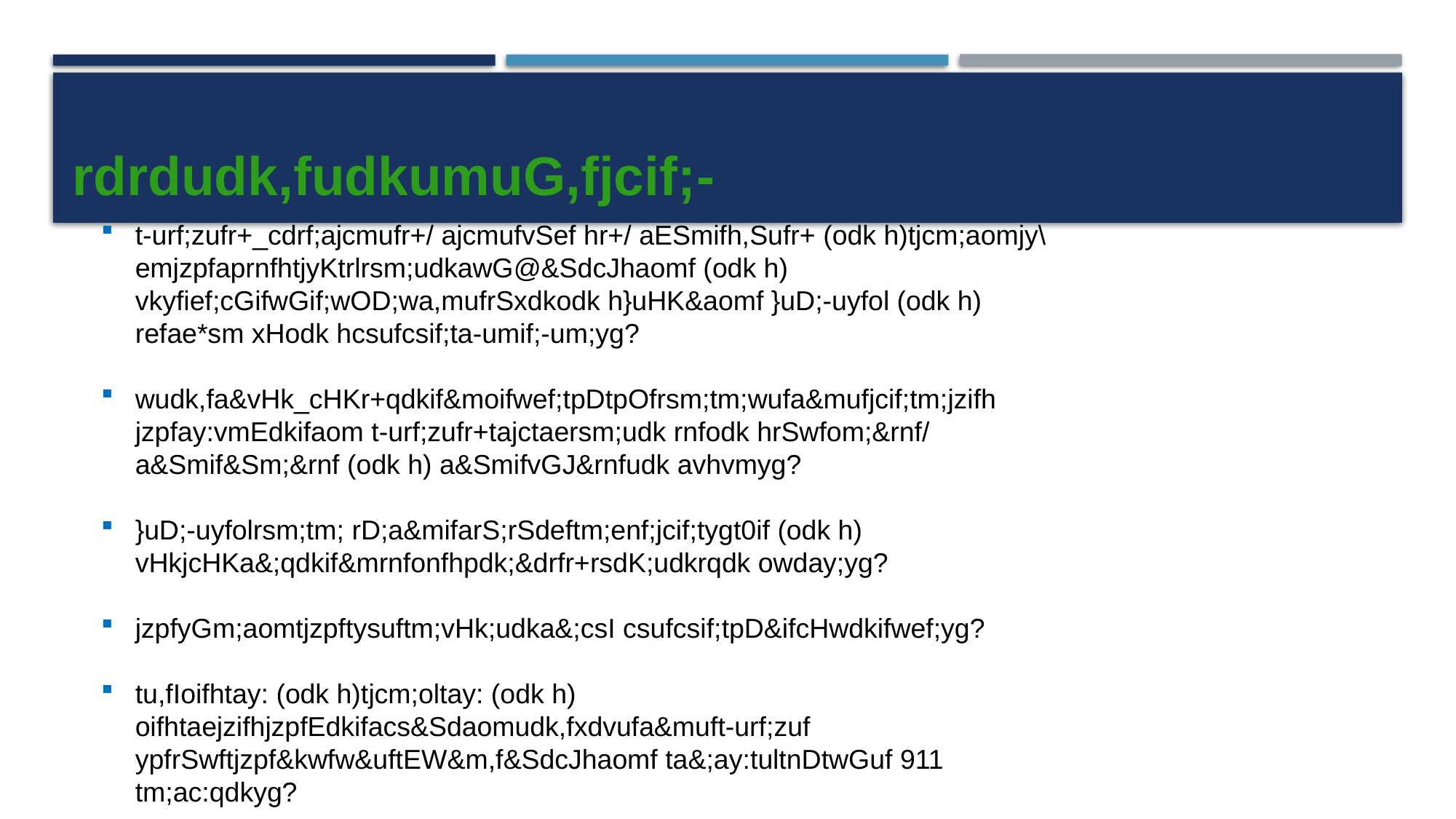

rdrdudk,fudkumuG,fjcif;-
t-urf;zufr+_cdrf;ajcmufr+/ ajcmufvSef hr+/ aESmifh,Sufr+ (odk h)tjcm;aomjy\emjzpfaprnfhtjyKtrlrsm;udkawG@&SdcJhaomf (odk h) vkyfief;cGifwGif;wOD;wa,mufrSxdkodk h}uHK&aomf }uD;-uyfol (odk h) refae*sm xHodk hcsufcsif;ta-umif;-um;yg?

wudk,fa&vHk_cHKr+qdkif&moifwef;tpDtpOfrsm;tm;wufa&mufjcif;tm;jzifh jzpfay:vmEdkifaom t-urf;zufr+tajctaersm;udk rnfodk hrSwfom;&rnf/ a&Smif&Sm;&rnf (odk h) a&SmifvGJ&rnfudk avhvmyg?

}uD;-uyfolrsm;tm; rD;a&mifarS;rSdeftm;enf;jcif;tygt0if (odk h) vHkjcHKa&;qdkif&mrnfonfhpdk;&drfr+rsdK;udkrqdk owday;yg?

jzpfyGm;aomtjzpftysuftm;vHk;udka&;csI csufcsif;tpD&ifcHwdkifwef;yg?

tu,fIoifhtay: (odk h)tjcm;oltay: (odk h) oifhtaejzifhjzpfEdkifacs&Sdaomudk,fxdvufa&muft-urf;zuf ypfrSwftjzpf&kwfw&uftEW&m,f&SdcJhaomf ta&;ay:tultnDtwGuf 911 tm;ac:qdkyg?